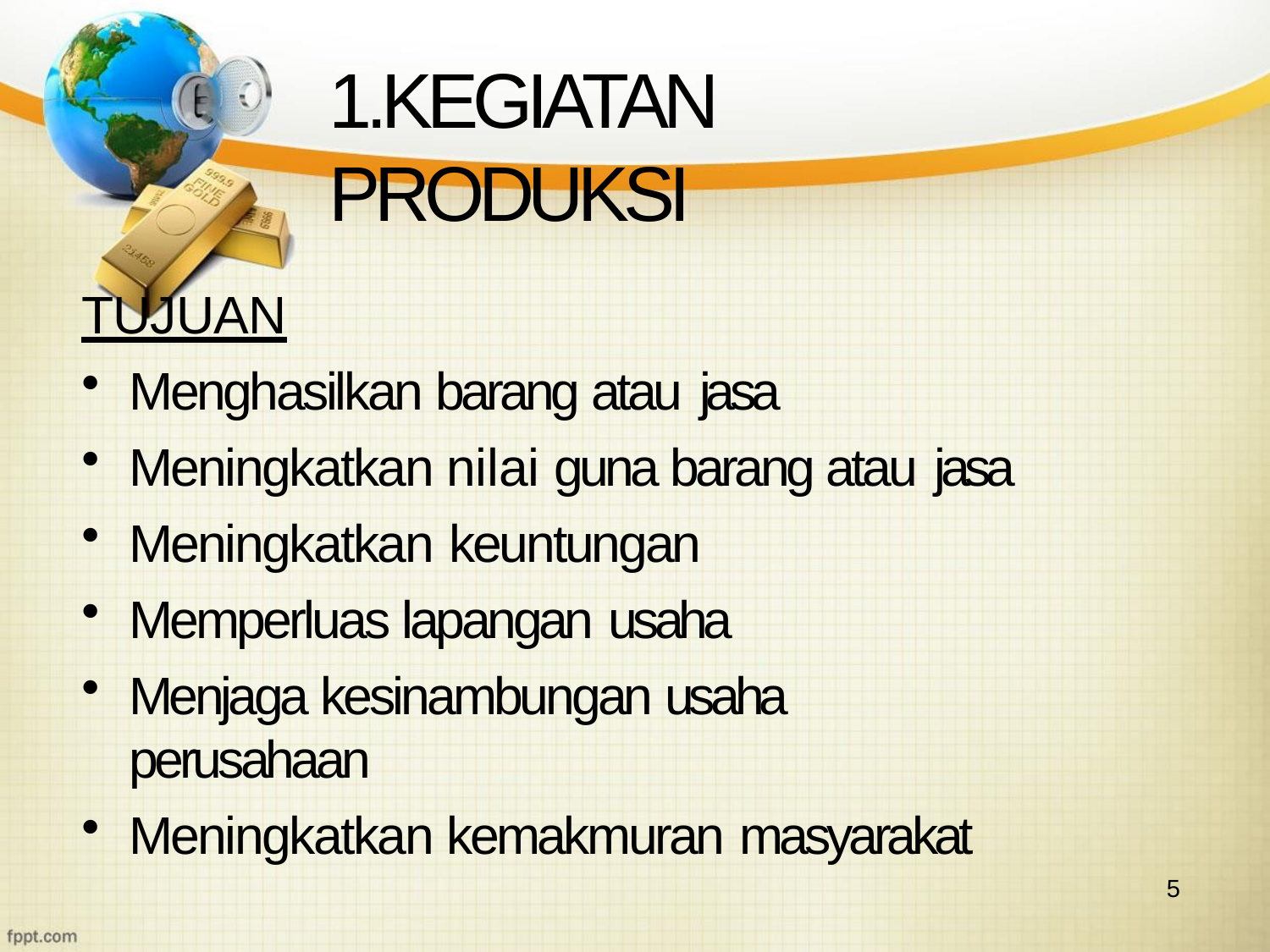

# 1.KEGIATAN PRODUKSI
TUJUAN
Menghasilkan barang atau jasa
Meningkatkan nilai guna barang atau jasa
Meningkatkan keuntungan
Memperluas lapangan usaha
Menjaga kesinambungan usaha perusahaan
Meningkatkan kemakmuran masyarakat
5